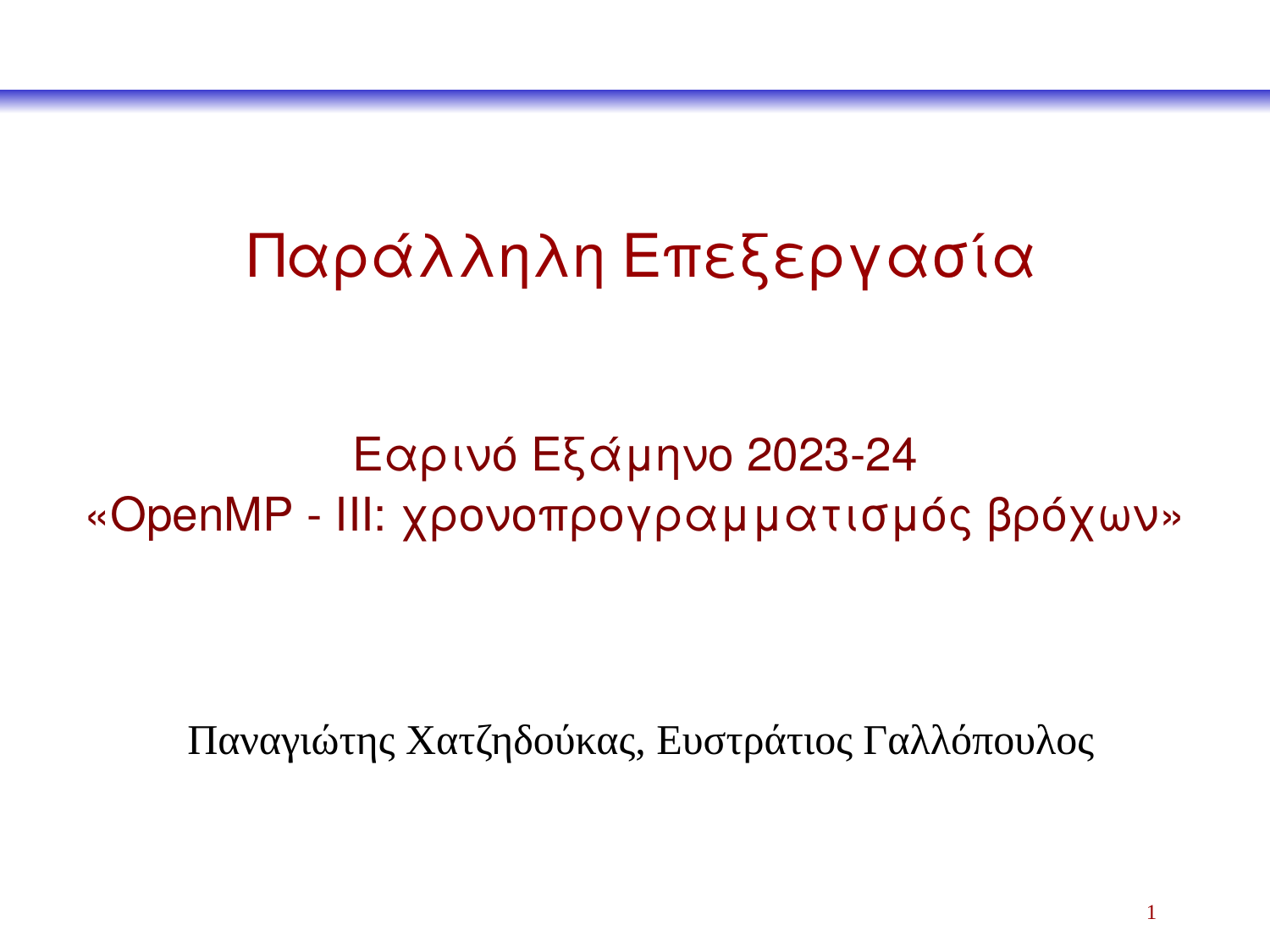

Παράλληλη Επεξεργασία
Εαρινό Εξάμηνο 2023-24
«OpenMP - IΙΙ: χρονοπρογραμματισμός βρόχων»
Παναγιώτης Χατζηδούκας, Ευστράτιος Γαλλόπουλος
1